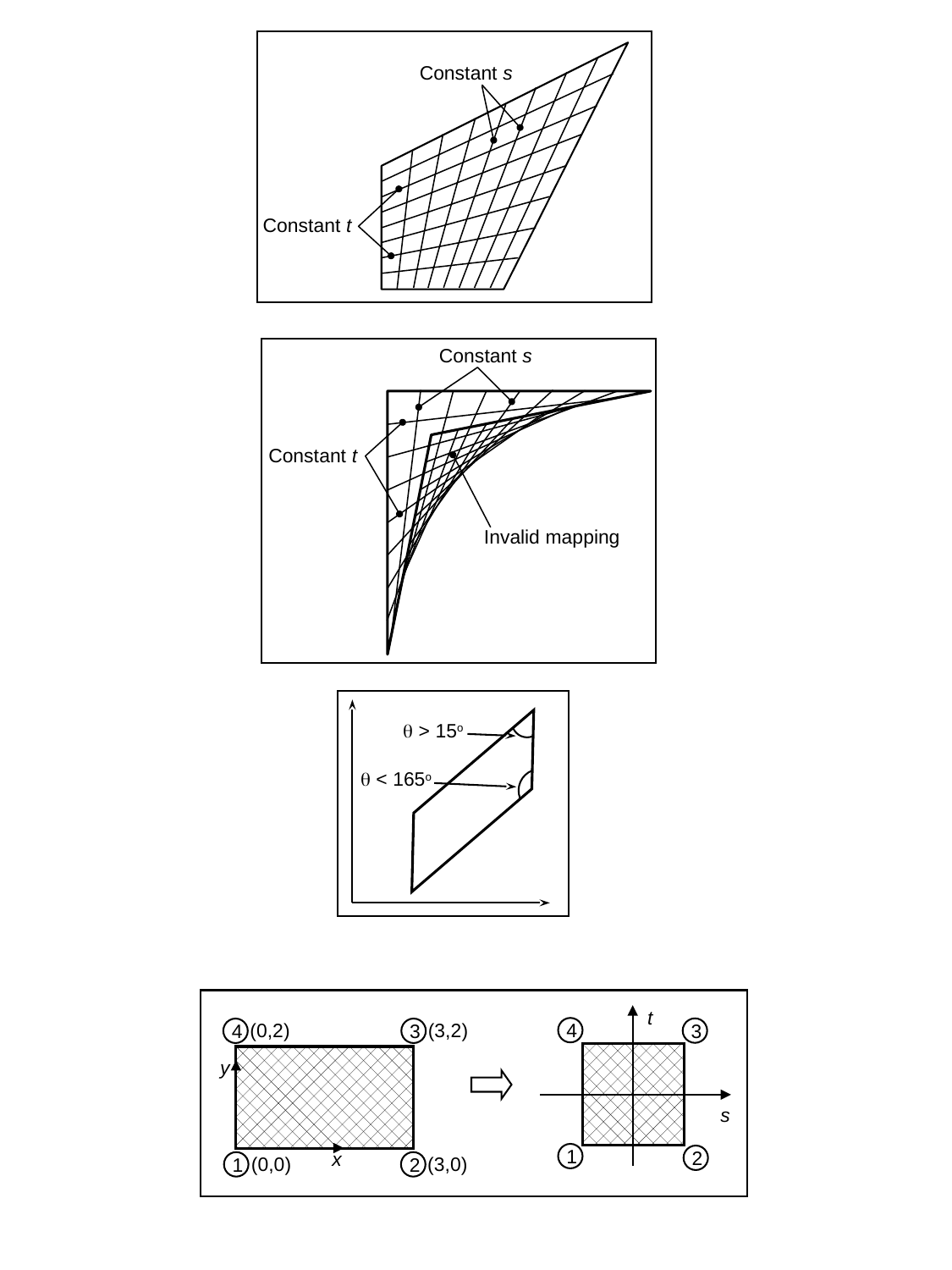

Constant s

Constant t

Constant s

Constant t
Invalid mapping

θ > 15o

θ < 165o

t
4
(0,2)
(3,2)
3
4
3

y

s
1
2
x
(0,0)
(3,0)
1
2